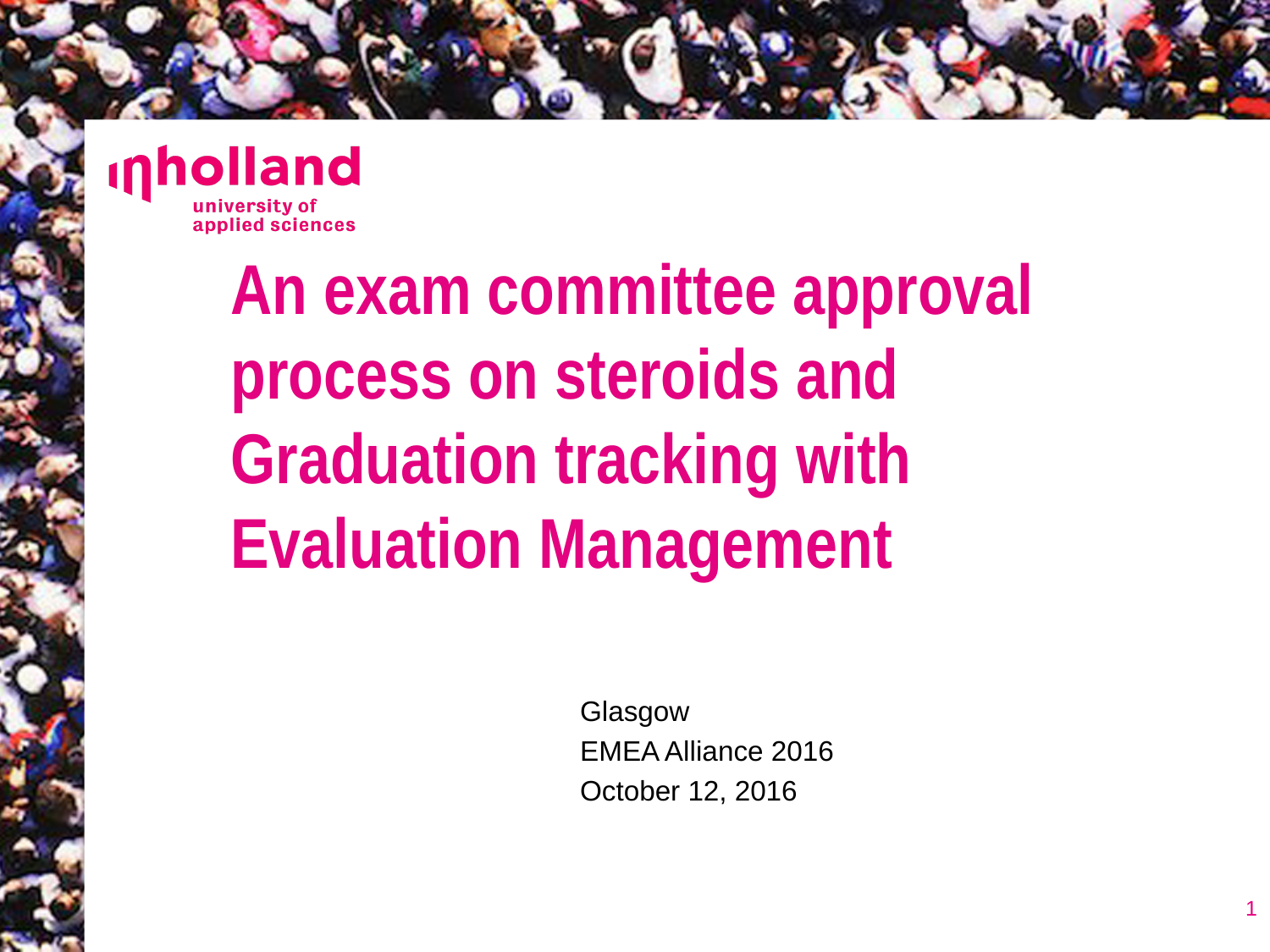

# An exam committee approval process on steroids and Graduation tracking with Evaluation Management

Glasgow
EMEA Alliance 2016
October 12, 2016
1